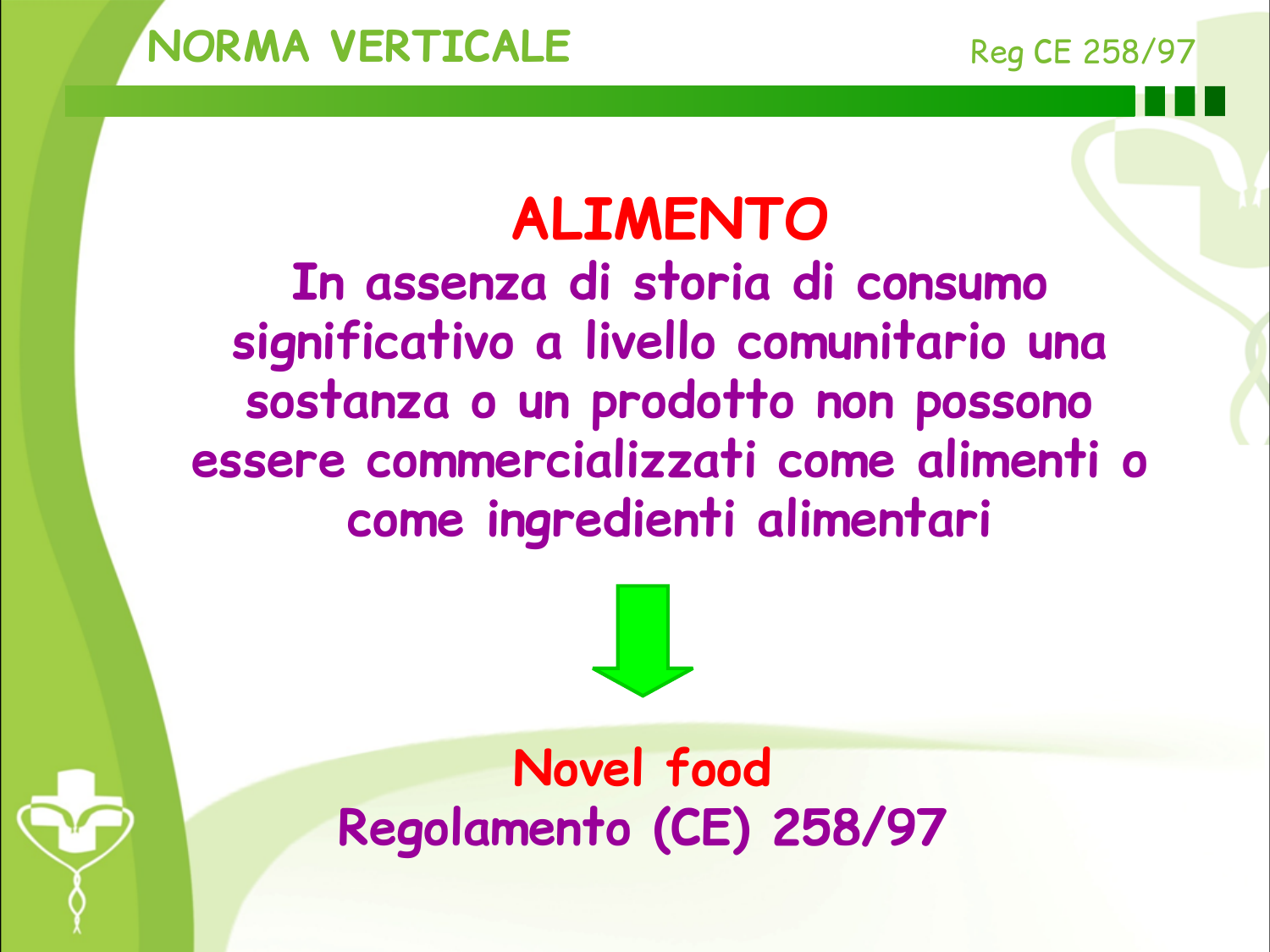

NORMA VERTICALE
Reg CE 258/97

ALIMENTO
In assenza di storia di consumo
significativo a livello comunitario una
sostanza o un prodotto non possono
essere commercializzati come alimenti o
come ingredienti alimentari

Novel food
Regolamento (CE) 258/97